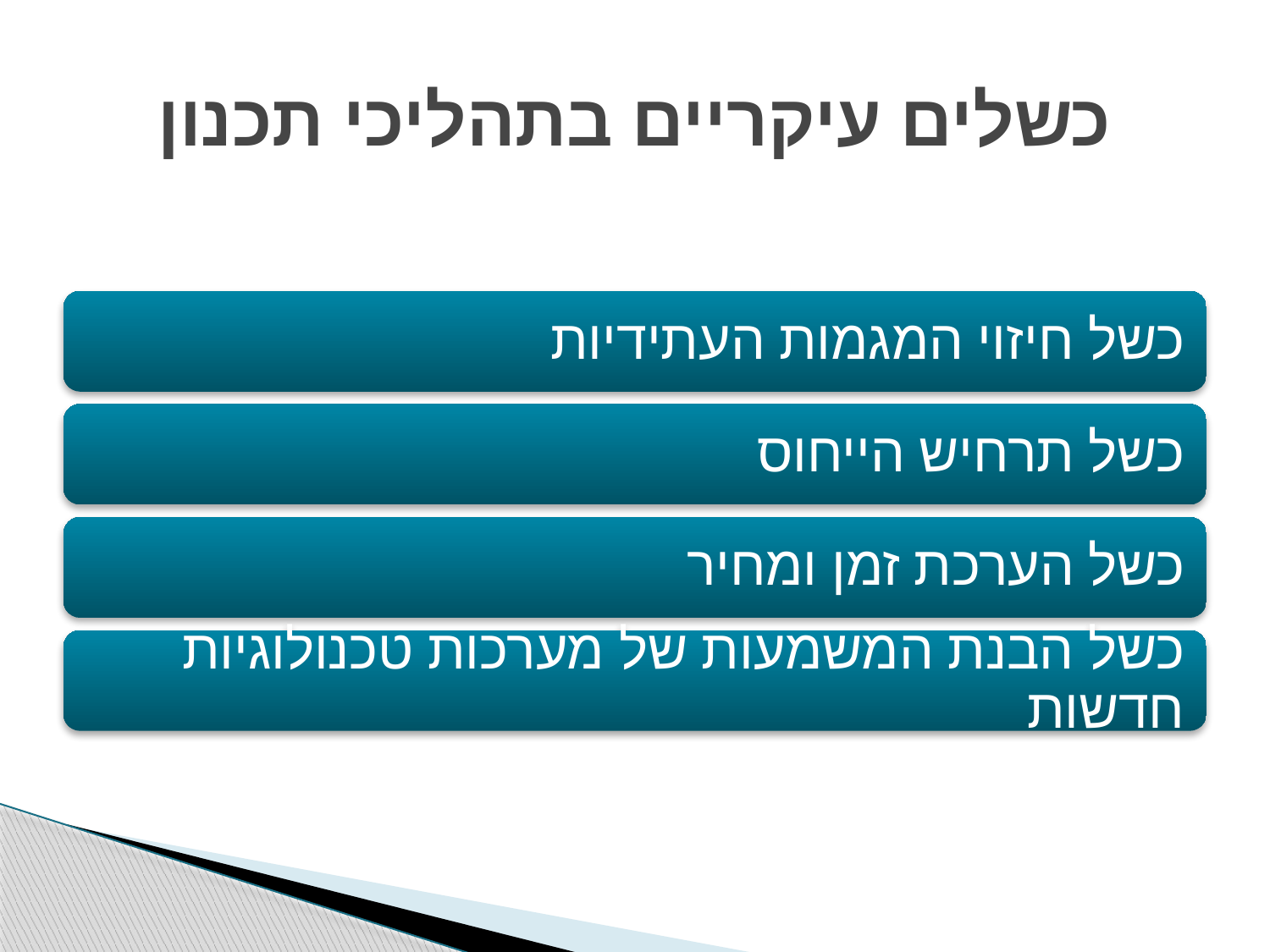

# כשלים עיקריים בתהליכי תכנון
כשל חיזוי המגמות העתידיות
כשל תרחיש הייחוס
כשל הערכת זמן ומחיר
כשל הבנת המשמעות של מערכות טכנולוגיות חדשות